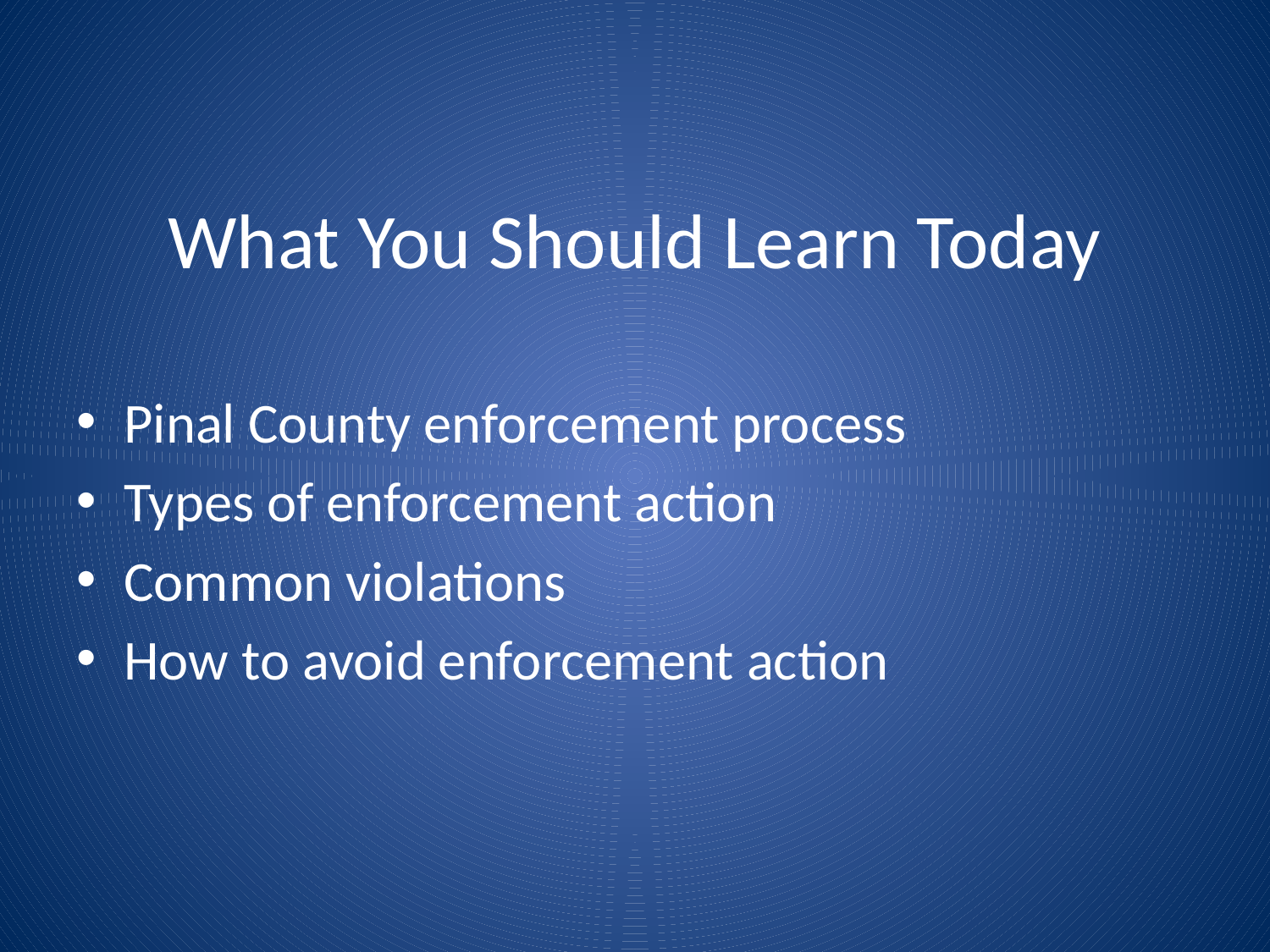

# What You Should Learn Today

Pinal County enforcement process
Types of enforcement action
Common violations
How to avoid enforcement action